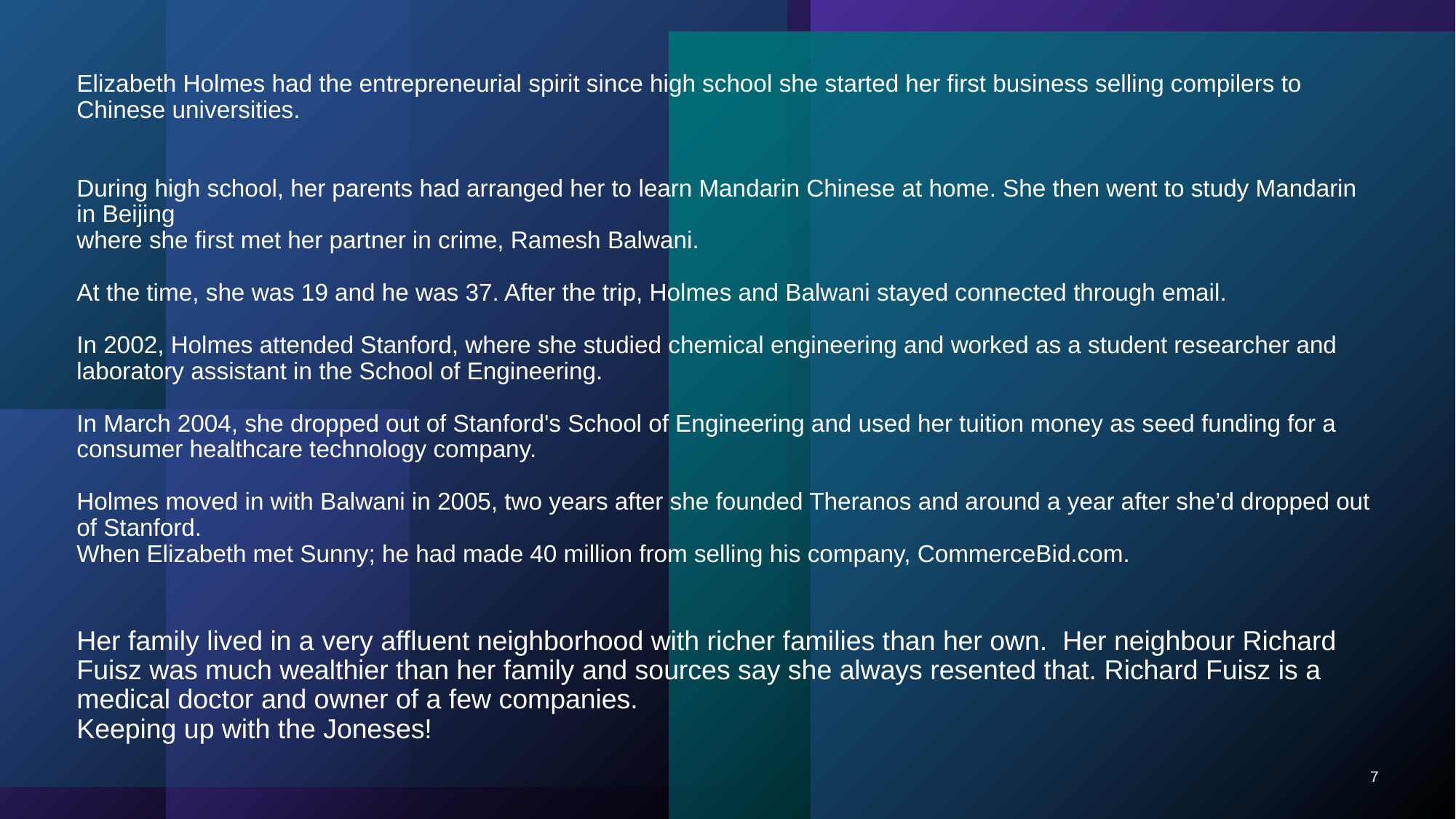

# Elizabeth Holmes had the entrepreneurial spirit since high school she started her first business selling compilers to Chinese universities. During high school, her parents had arranged her to learn Mandarin Chinese at home. She then went to study Mandarin in Beijing where she first met her partner in crime, Ramesh Balwani. At the time, she was 19 and he was 37. After the trip, Holmes and Balwani stayed connected through email. In 2002, Holmes attended Stanford, where she studied chemical engineering and worked as a student researcher and laboratory assistant in the School of Engineering. In March 2004, she dropped out of Stanford's School of Engineering and used her tuition money as seed funding for a consumer healthcare technology company. Holmes moved in with Balwani in 2005, two years after she founded Theranos and around a year after she’d dropped out of Stanford. When Elizabeth met Sunny; he had made 40 million from selling his company, CommerceBid.com. Her family lived in a very affluent neighborhood with richer families than her own.  Her neighbour Richard Fuisz was much wealthier than her family and sources say she always resented that. Richard Fuisz is a medical doctor and owner of a few companies. Keeping up with the Joneses!
7